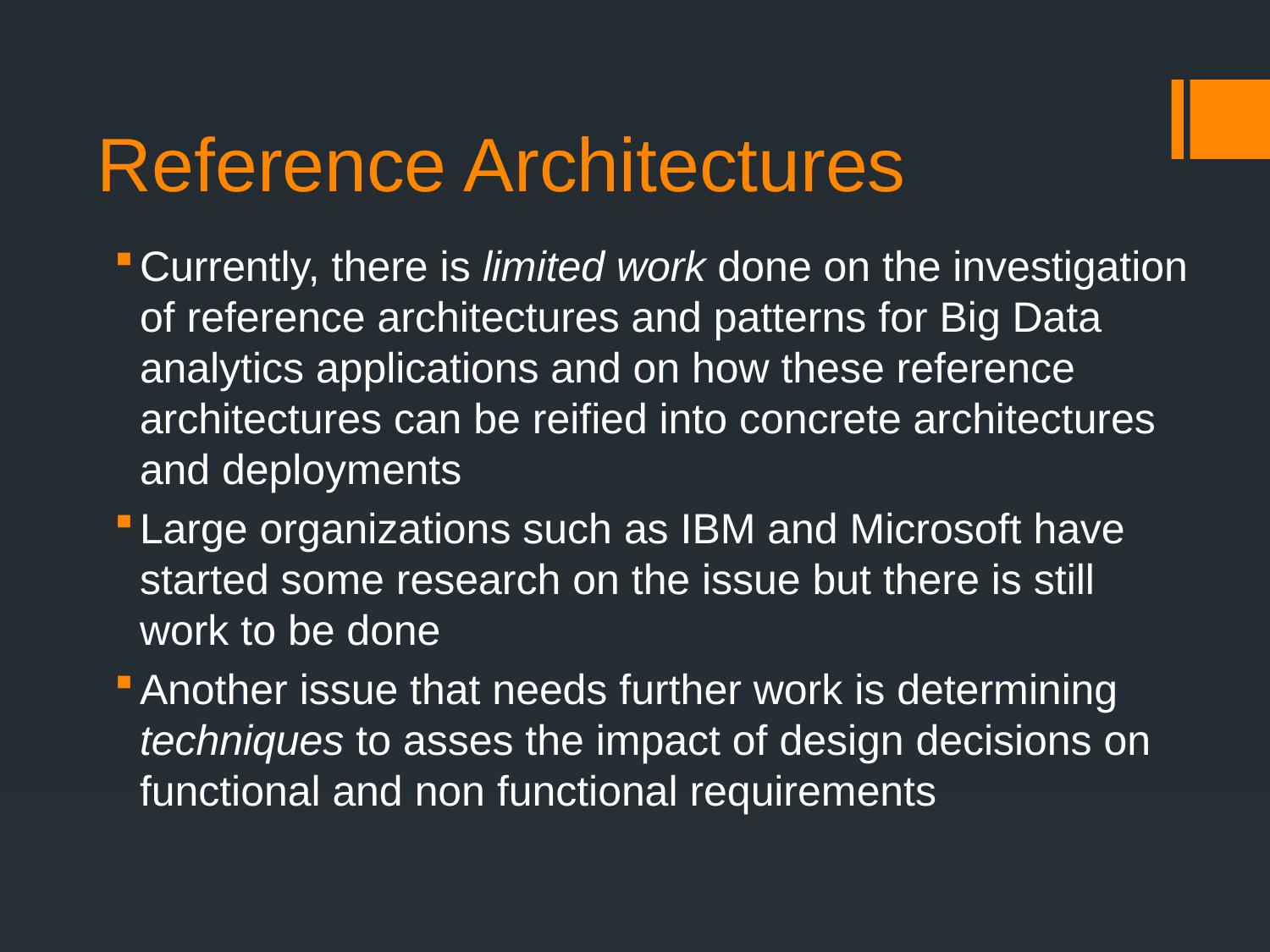

# Reference Architectures
Currently, there is limited work done on the investigation of reference architectures and patterns for Big Data analytics applications and on how these reference architectures can be reified into concrete architectures and deployments
Large organizations such as IBM and Microsoft have started some research on the issue but there is still work to be done
Another issue that needs further work is determining  techniques to asses the impact of design decisions on functional and non functional requirements